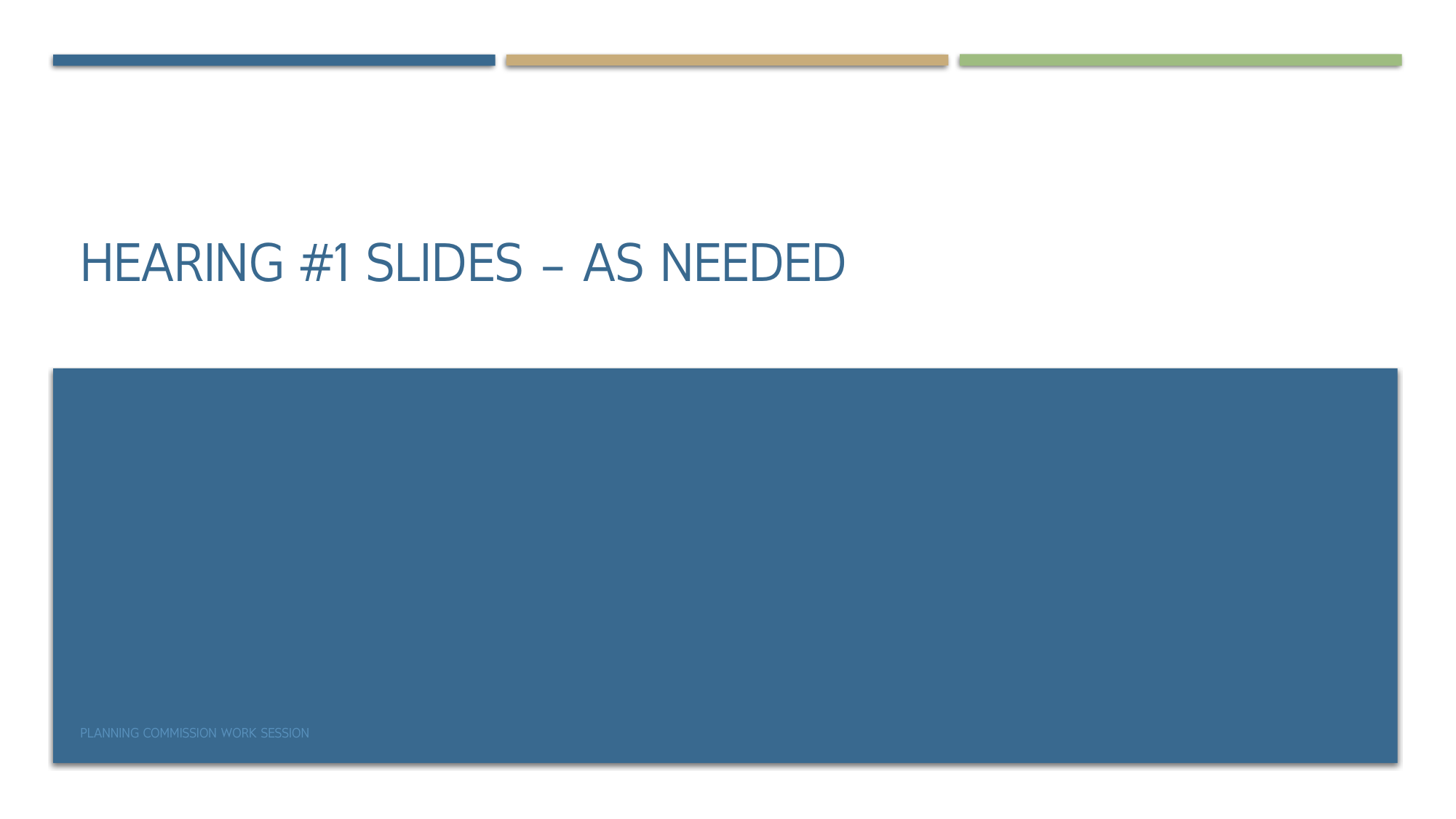

# Hearing #1 slides – as needed

Planning Commission Work Session